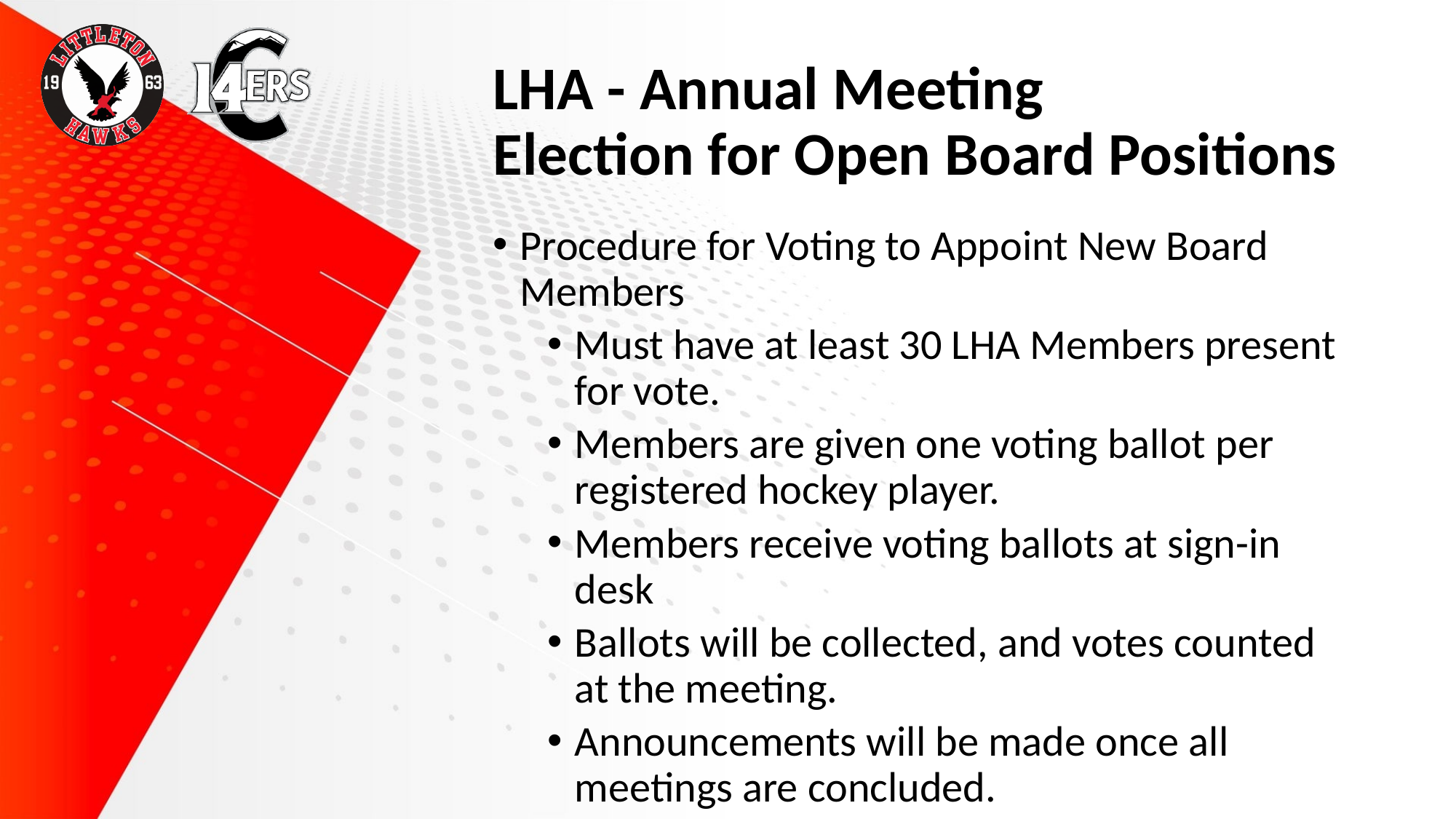

# LHA - Annual Meeting Election for Open Board Positions
Procedure for Voting to Appoint New Board Members
Must have at least 30 LHA Members present for vote.
Members are given one voting ballot per registered hockey player.
Members receive voting ballots at sign-in desk
Ballots will be collected, and votes counted at the meeting.
Announcements will be made once all meetings are concluded.